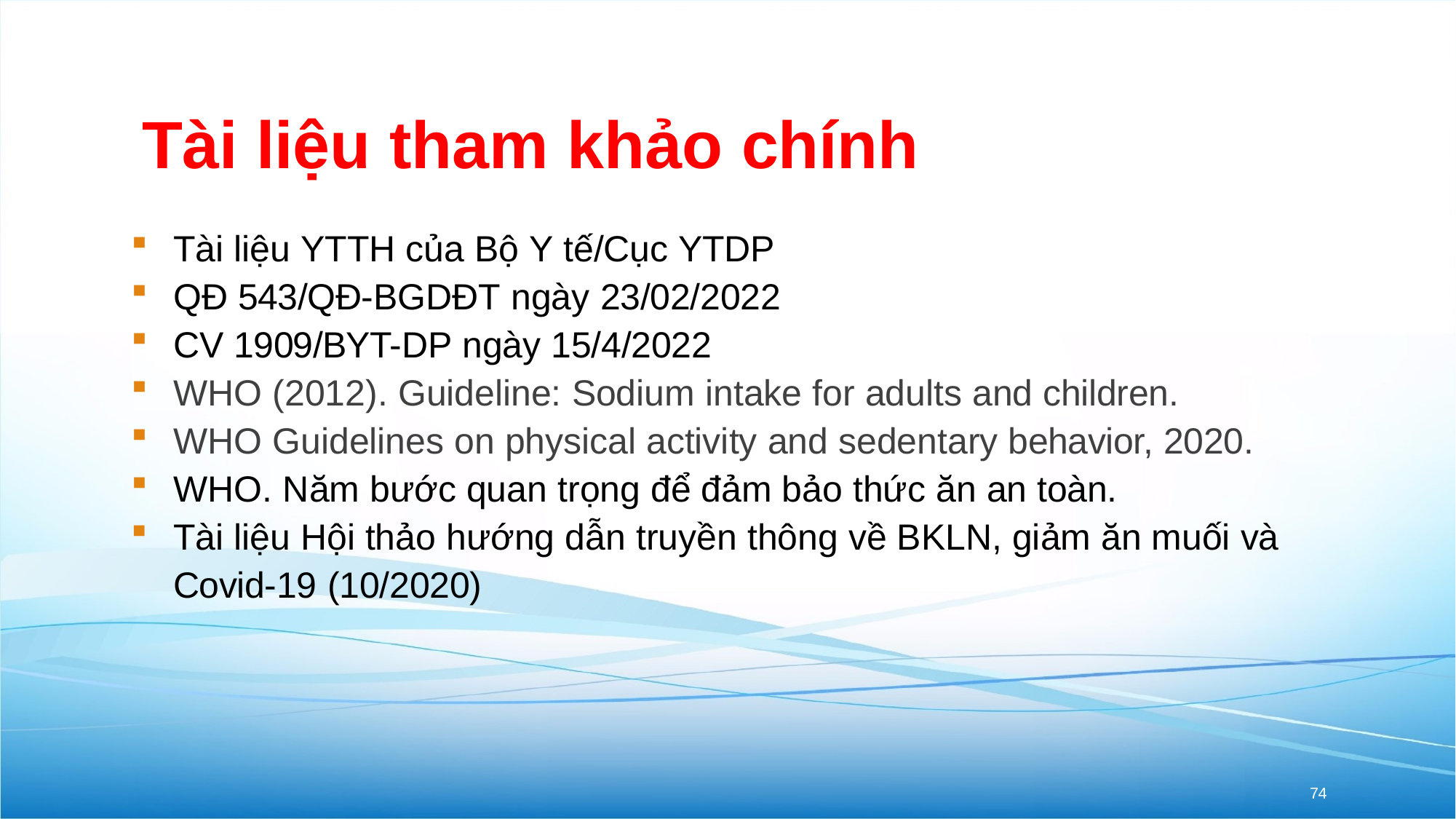

# Tài liệu tham khảo chính
Tài liệu YTTH của Bộ Y tế/Cục YTDP
QĐ 543/QĐ-BGDĐT ngày 23/02/2022
CV 1909/BYT-DP ngày 15/4/2022
WHO (2012). Guideline: Sodium intake for adults and children.
WHO Guidelines on physical activity and sedentary behavior, 2020.
WHO. Năm bước quan trọng để đảm bảo thức ăn an toàn.
Tài liệu Hội thảo hướng dẫn truyền thông về BKLN, giảm ăn muối và Covid-19 (10/2020)
74